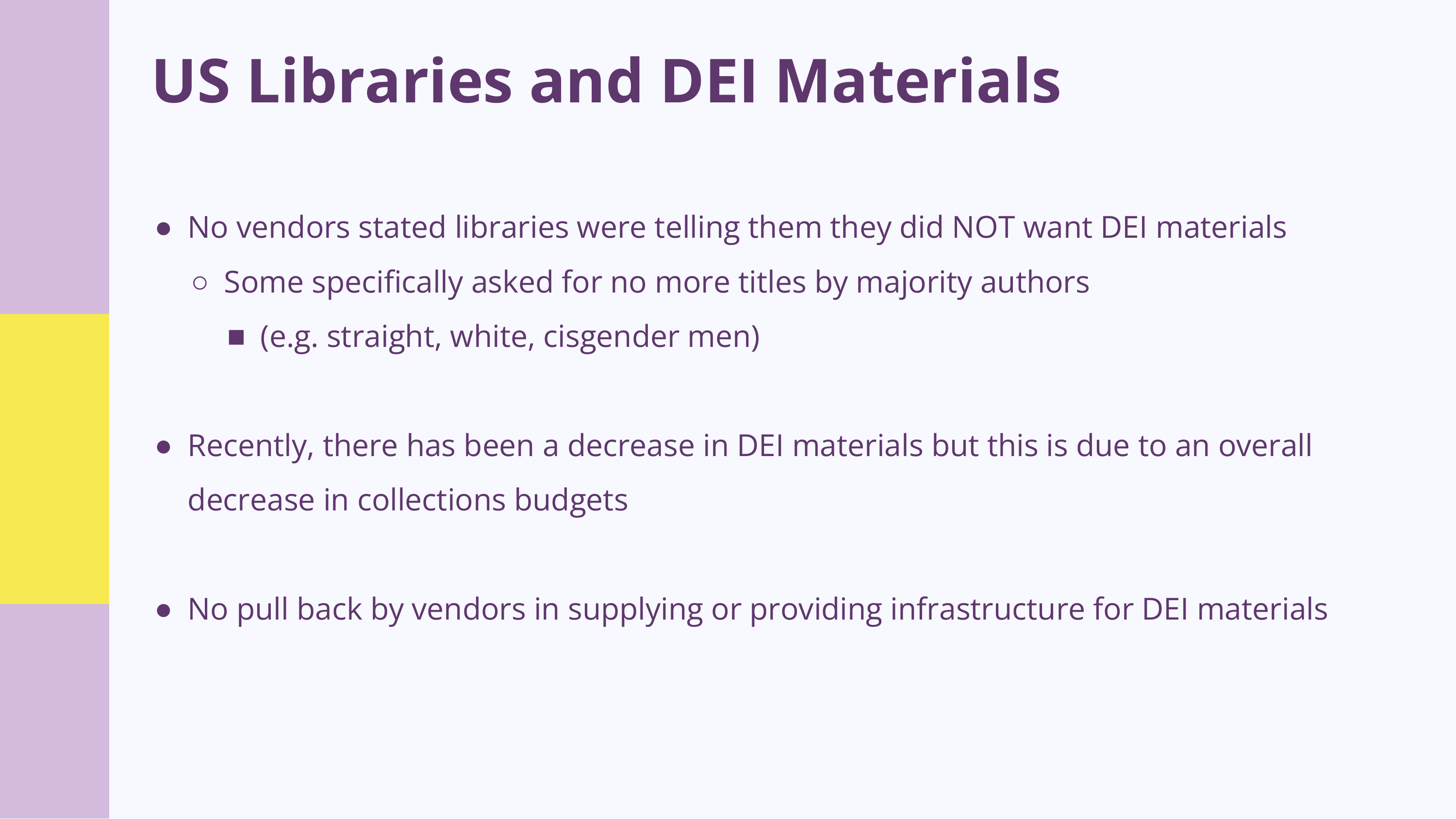

US Libraries and DEI Materials
No vendors stated libraries were telling them they did NOT want DEI materials
Some specifically asked for no more titles by majority authors
(e.g. straight, white, cisgender men)

Recently, there has been a decrease in DEI materials but this is due to an overall decrease in collections budgets

No pull back by vendors in supplying or providing infrastructure for DEI materials